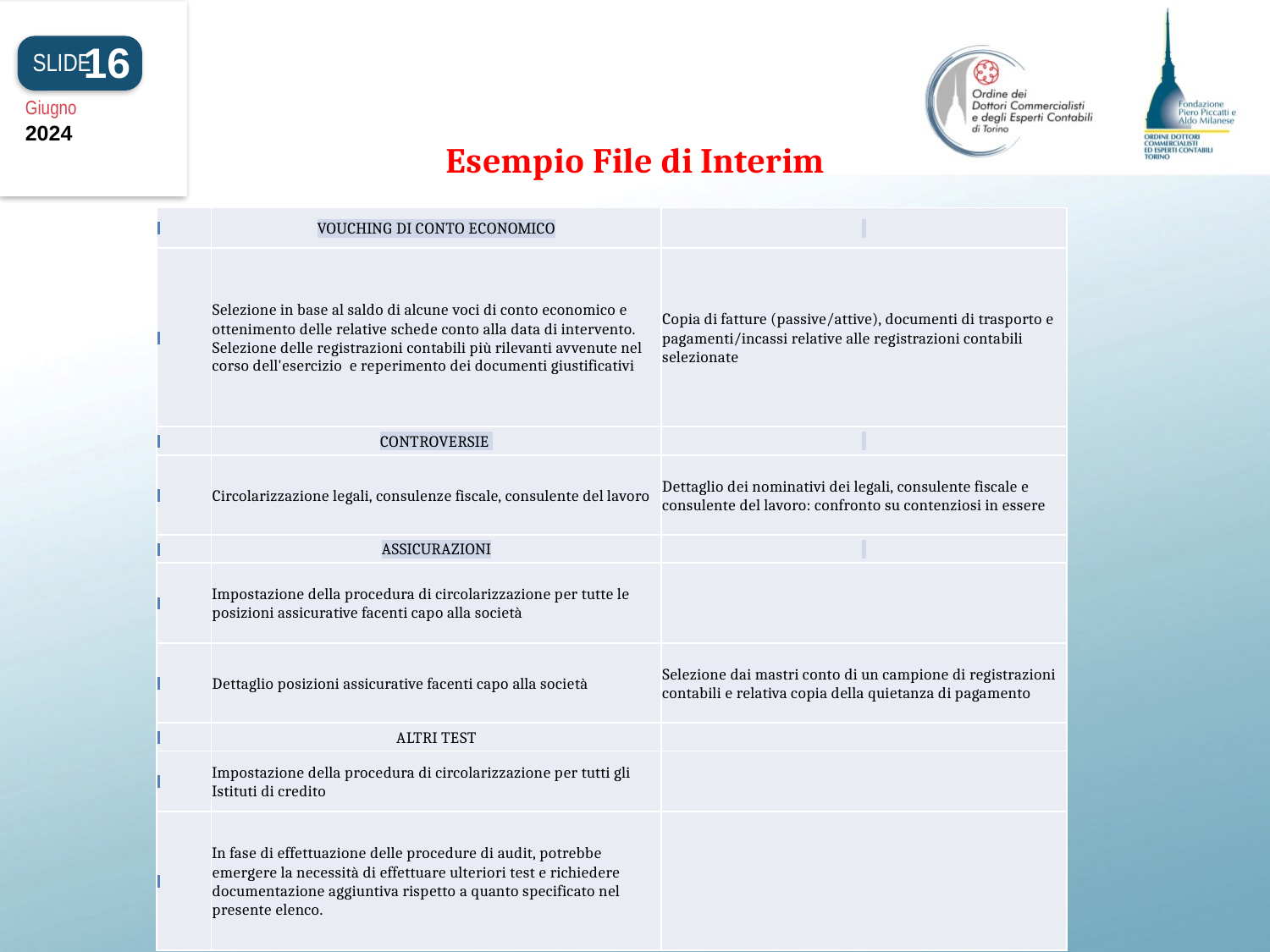

16
SLIDE

Giugno
2024

Esempio File di Interim
#
|  | VOUCHING DI CONTO ECONOMICO |  |
| --- | --- | --- |
|  | Selezione in base al saldo di alcune voci di conto economico e ottenimento delle relative schede conto alla data di intervento. Selezione delle registrazioni contabili più rilevanti avvenute nel corso dell'esercizio e reperimento dei documenti giustificativi | Copia di fatture (passive/attive), documenti di trasporto e pagamenti/incassi relative alle registrazioni contabili selezionate |
|  | CONTROVERSIE |  |
|  | Circolarizzazione legali, consulenze fiscale, consulente del lavoro | Dettaglio dei nominativi dei legali, consulente fiscale e consulente del lavoro: confronto su contenziosi in essere |
|  | ASSICURAZIONI |  |
|  | Impostazione della procedura di circolarizzazione per tutte le posizioni assicurative facenti capo alla società |  |
|  | Dettaglio posizioni assicurative facenti capo alla società | Selezione dai mastri conto di un campione di registrazioni contabili e relativa copia della quietanza di pagamento |
|  | ALTRI TEST |  |
|  | Impostazione della procedura di circolarizzazione per tutti gli Istituti di credito |  |
|  | In fase di effettuazione delle procedure di audit, potrebbe emergere la necessità di effettuare ulteriori test e richiedere documentazione aggiuntiva rispetto a quanto specificato nel presente elenco. |  |